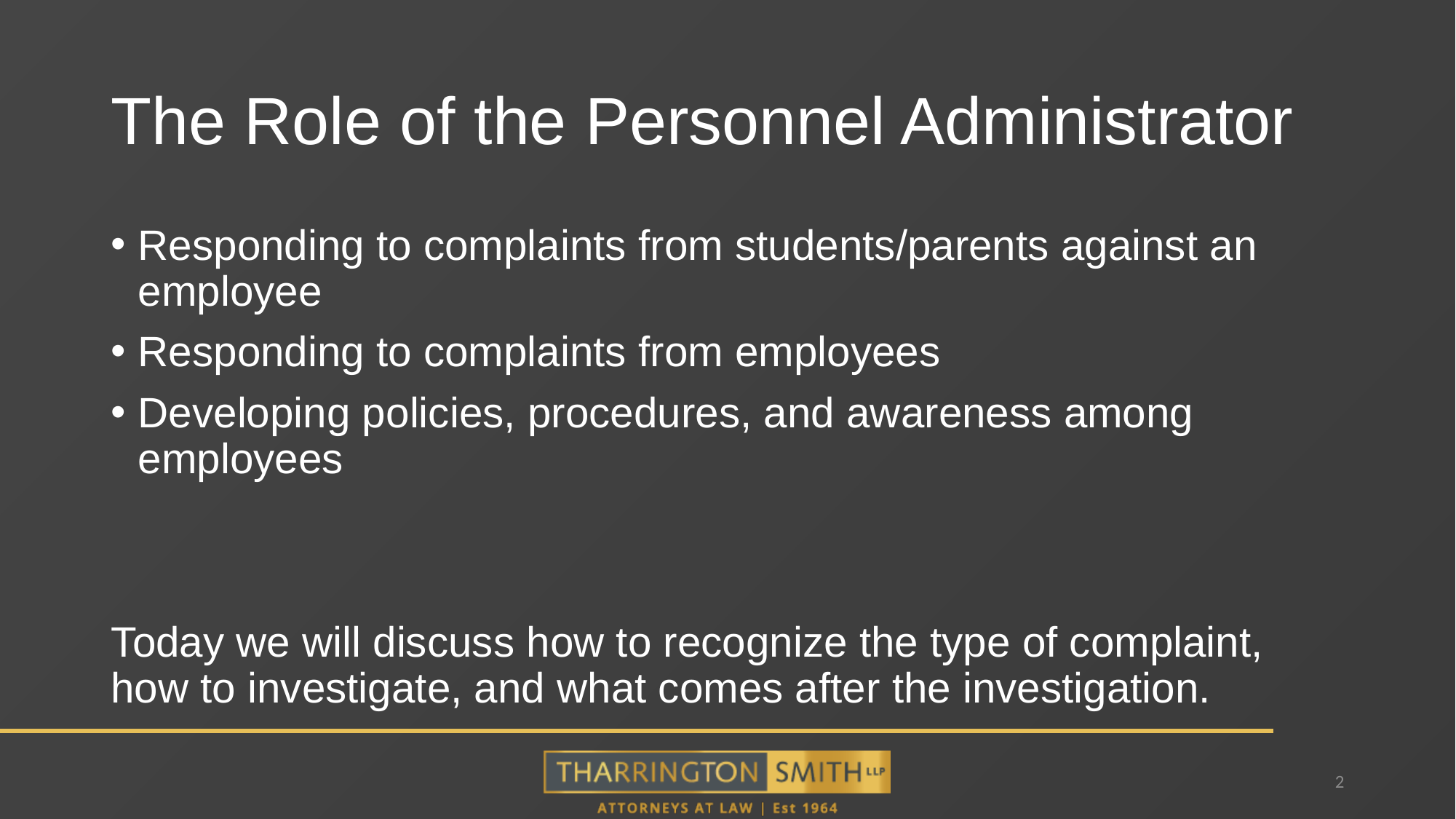

# The Role of the Personnel Administrator
Responding to complaints from students/parents against an employee
Responding to complaints from employees
Developing policies, procedures, and awareness among employees

Today we will discuss how to recognize the type of complaint, how to investigate, and what comes after the investigation.

2